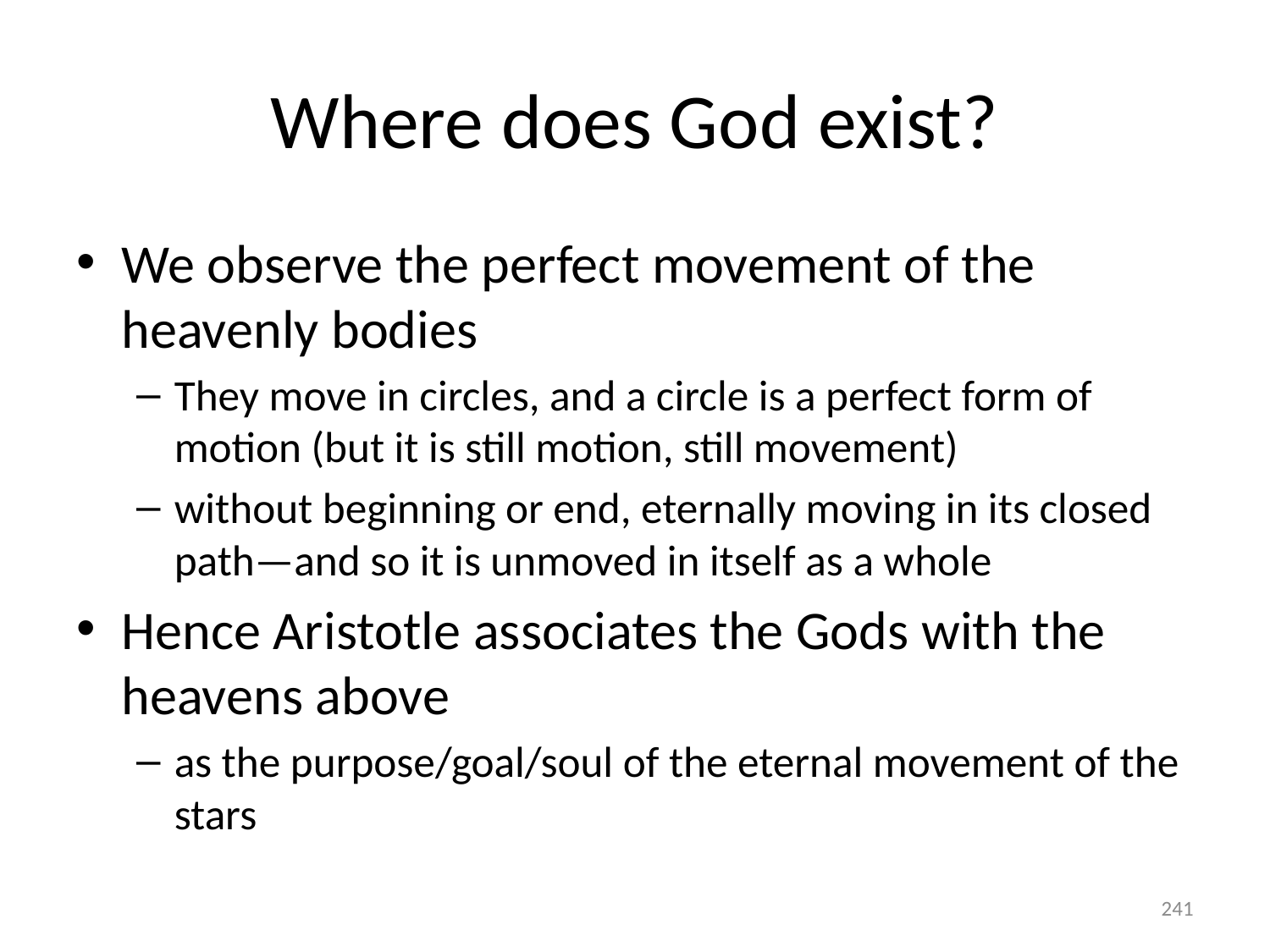

# Where does God exist?
We observe the perfect movement of the heavenly bodies
They move in circles, and a circle is a perfect form of motion (but it is still motion, still movement)
without beginning or end, eternally moving in its closed path—and so it is unmoved in itself as a whole
Hence Aristotle associates the Gods with the heavens above
as the purpose/goal/soul of the eternal movement of the stars
241